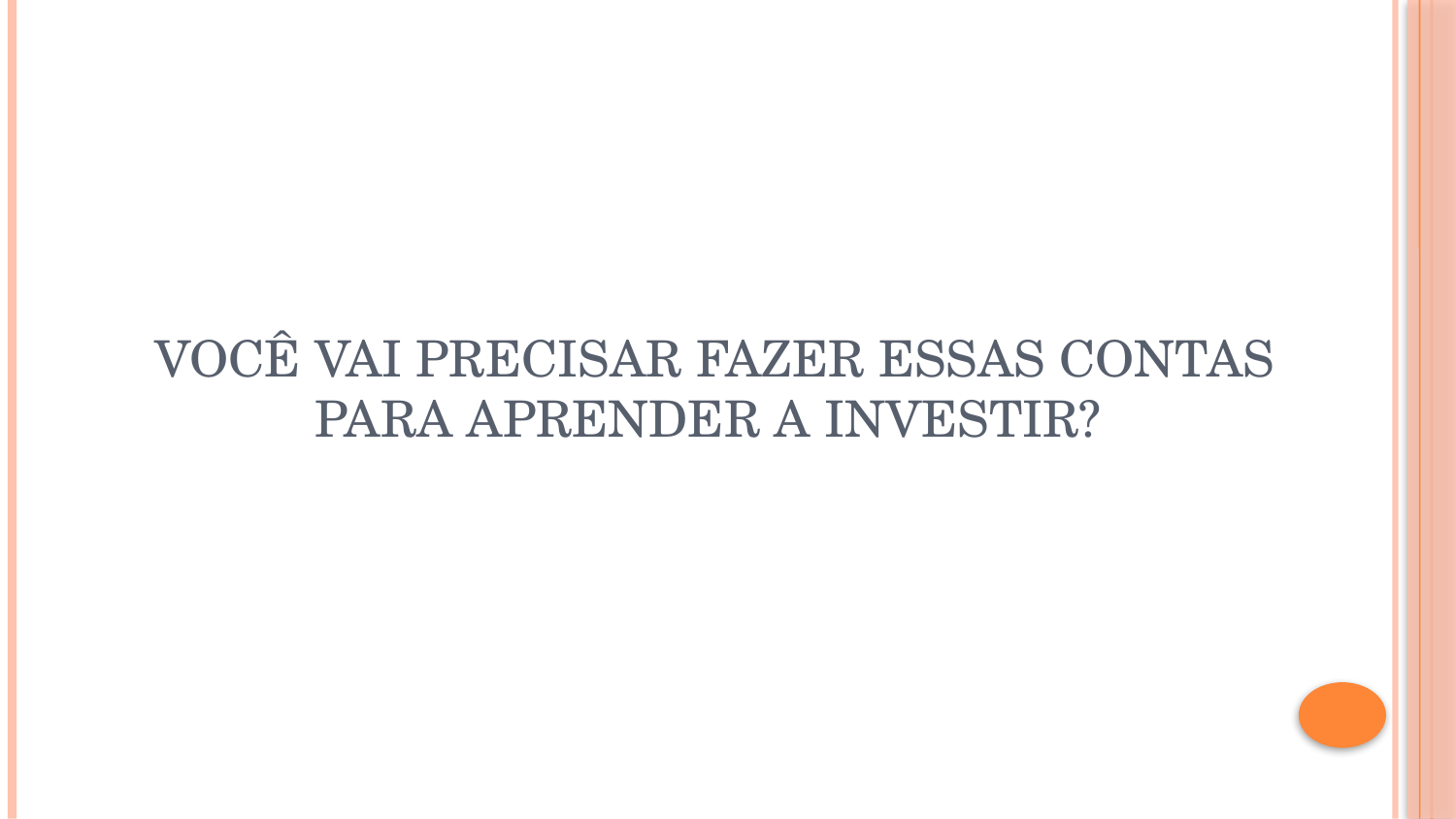

# Você vai precisar fazer essas contas para aprender a investir?